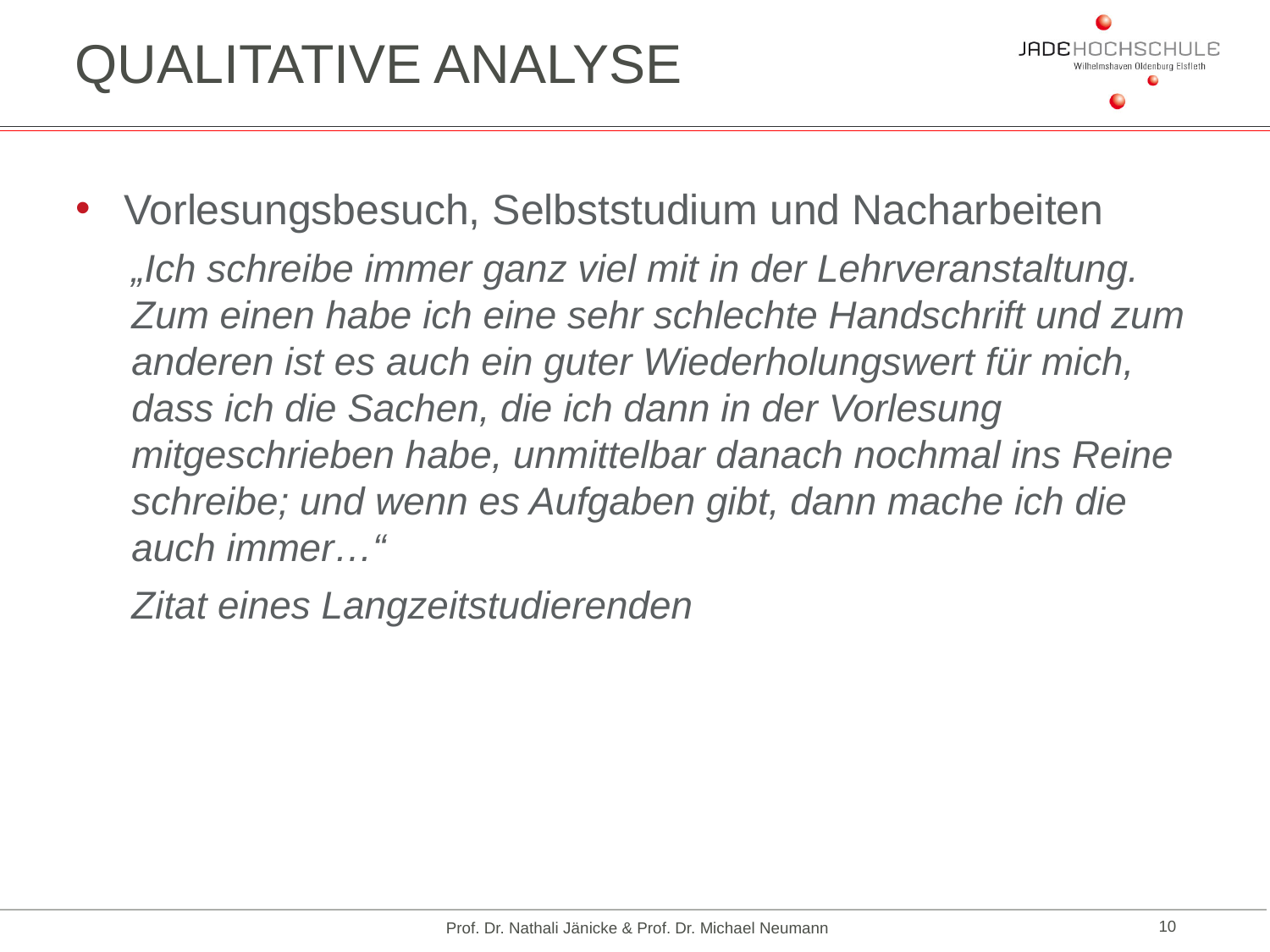

# qualitative Analyse
Vorlesungsbesuch, Selbststudium und Nacharbeiten
„Ich schreibe immer ganz viel mit in der Lehrveranstaltung. Zum einen habe ich eine sehr schlechte Handschrift und zum anderen ist es auch ein guter Wiederholungswert für mich, dass ich die Sachen, die ich dann in der Vorlesung mitgeschrieben habe, unmittelbar danach nochmal ins Reine schreibe; und wenn es Aufgaben gibt, dann mache ich die auch immer…“
Zitat eines Langzeitstudierenden

Prof. Dr. Nathali Jänicke & Prof. Dr. Michael Neumann